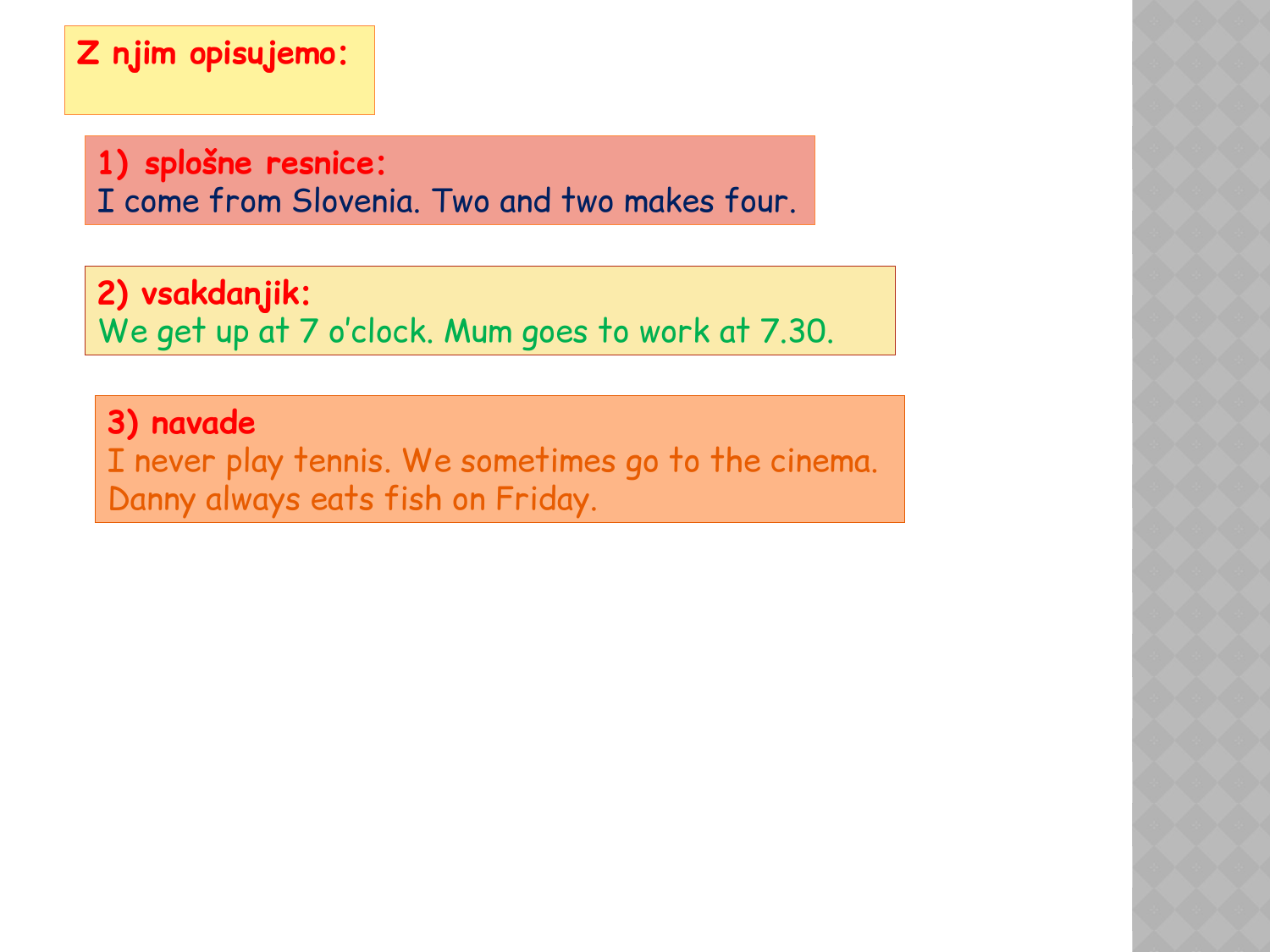

Z njim opisujemo:

splošne resnice:
I come from Slovenia. Two and two makes four.
2) vsakdanjik:
We get up at 7 o’clock. Mum goes to work at 7.30.
3) navade
I never play tennis. We sometimes go to the cinema. Danny always eats fish on Friday.